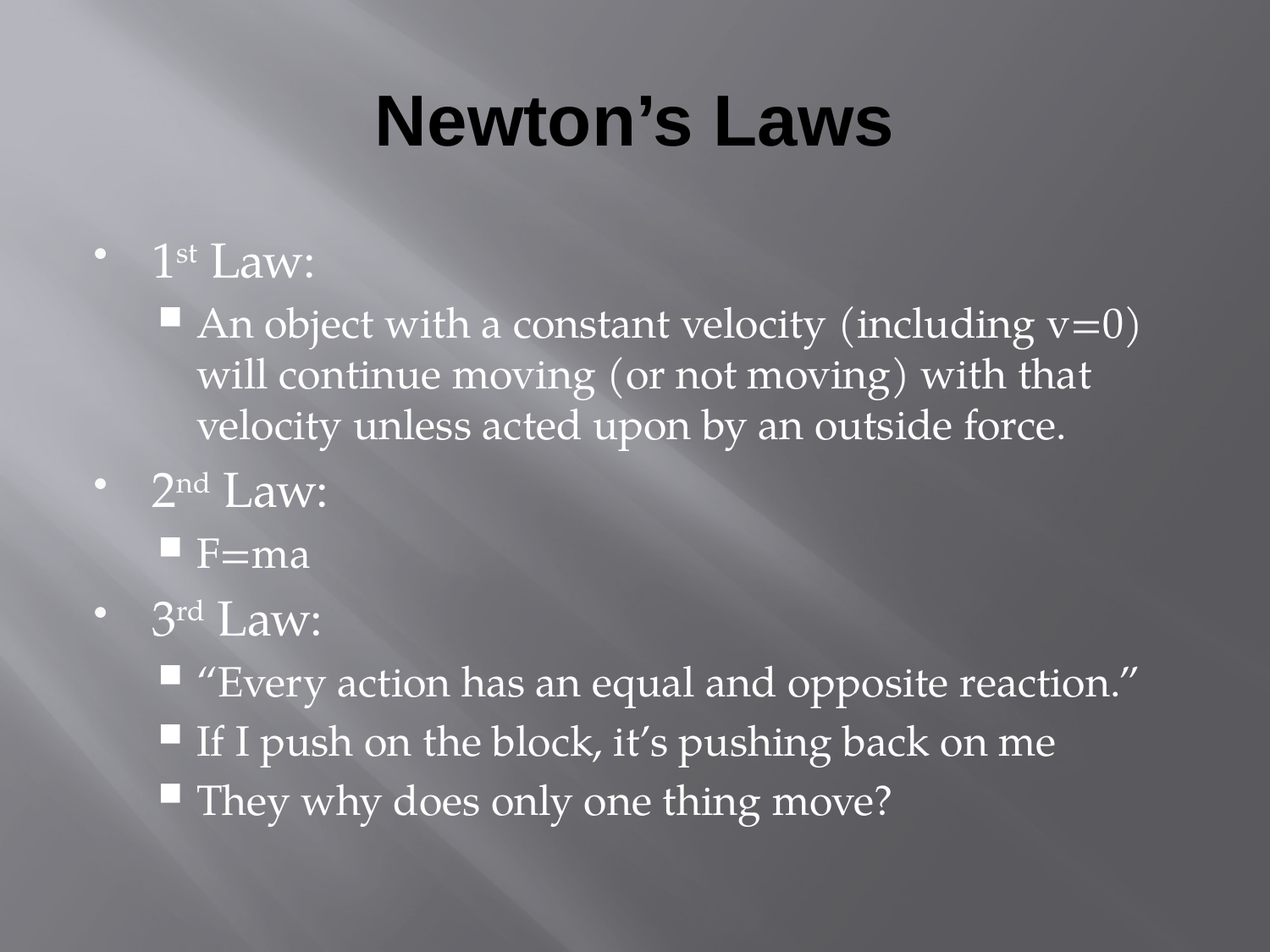

# Newton’s Laws
1st Law:
An object with a constant velocity (including v=0) will continue moving (or not moving) with that velocity unless acted upon by an outside force.
2nd Law:
F=ma
3rd Law:
“Every action has an equal and opposite reaction.”
If I push on the block, it’s pushing back on me
They why does only one thing move?